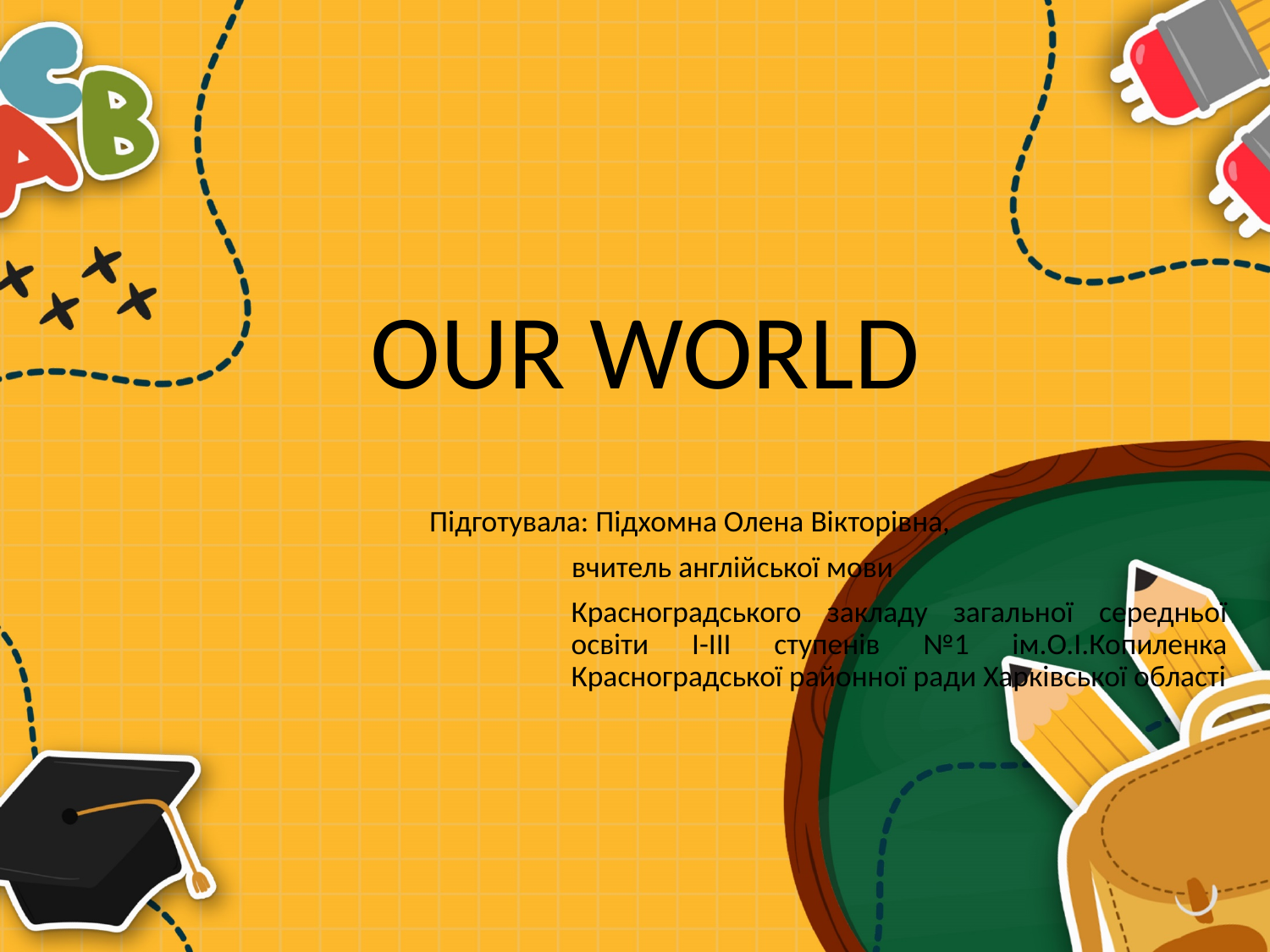

# OUR WORLD
                   Підготувала: Підхомна Олена Вікторівна,
                                        вчитель англійської мови
Красноградського закладу загальної середньої освіти І-ІІІ ступенів №1 ім.О.І.Копиленка Красноградської районної ради Харківської області